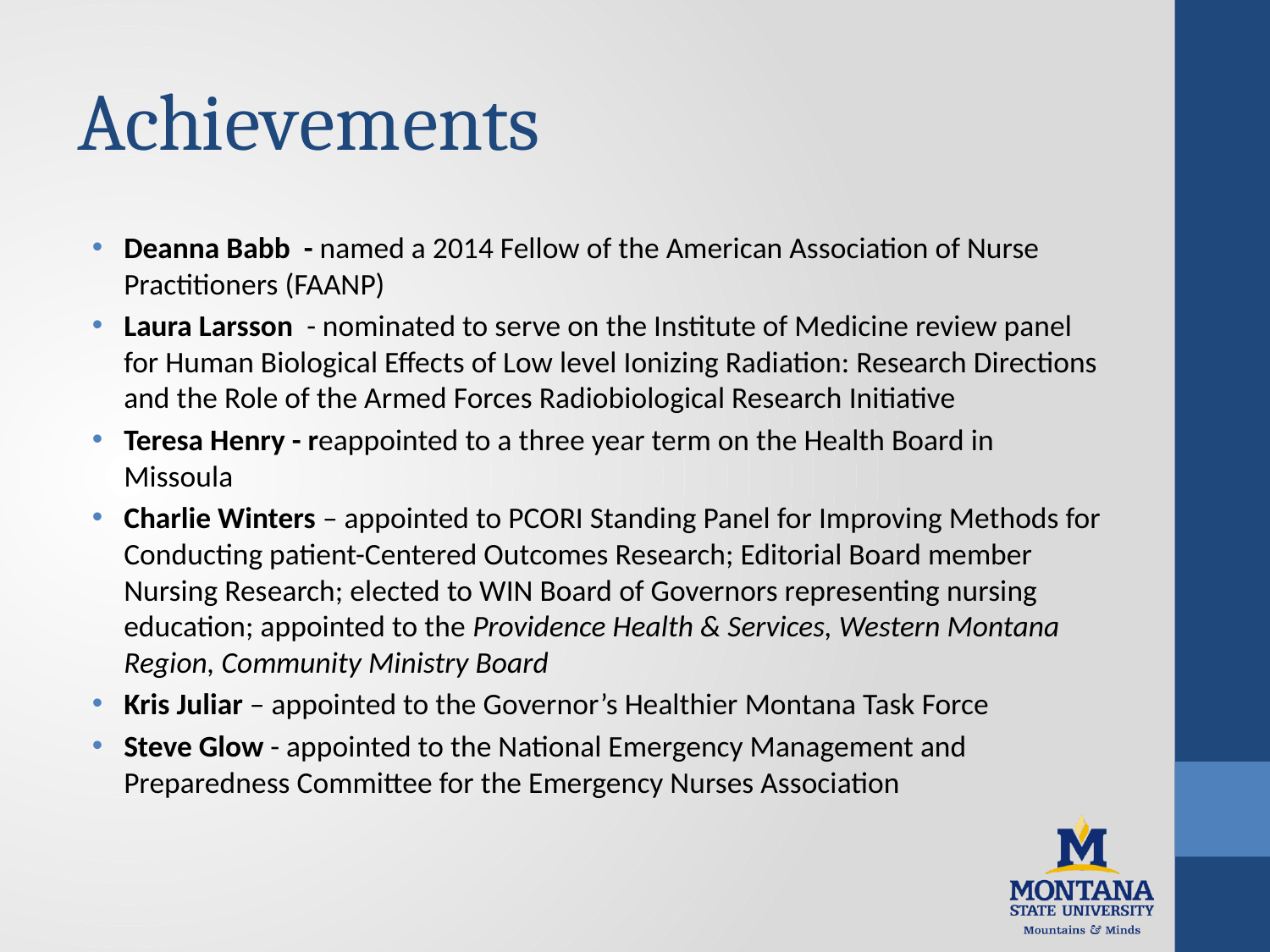

# Achievements
Deanna Babb  - named a 2014 Fellow of the American Association of Nurse Practitioners (FAANP)
Laura Larsson  - nominated to serve on the Institute of Medicine review panel for Human Biological Effects of Low level Ionizing Radiation: Research Directions and the Role of the Armed Forces Radiobiological Research Initiative
Teresa Henry - reappointed to a three year term on the Health Board in Missoula
Charlie Winters – appointed to PCORI Standing Panel for Improving Methods for Conducting patient-Centered Outcomes Research; Editorial Board member Nursing Research; elected to WIN Board of Governors representing nursing education; appointed to the Providence Health & Services, Western Montana Region, Community Ministry Board
Kris Juliar – appointed to the Governor’s Healthier Montana Task Force
Steve Glow - appointed to the National Emergency Management and Preparedness Committee for the Emergency Nurses Association